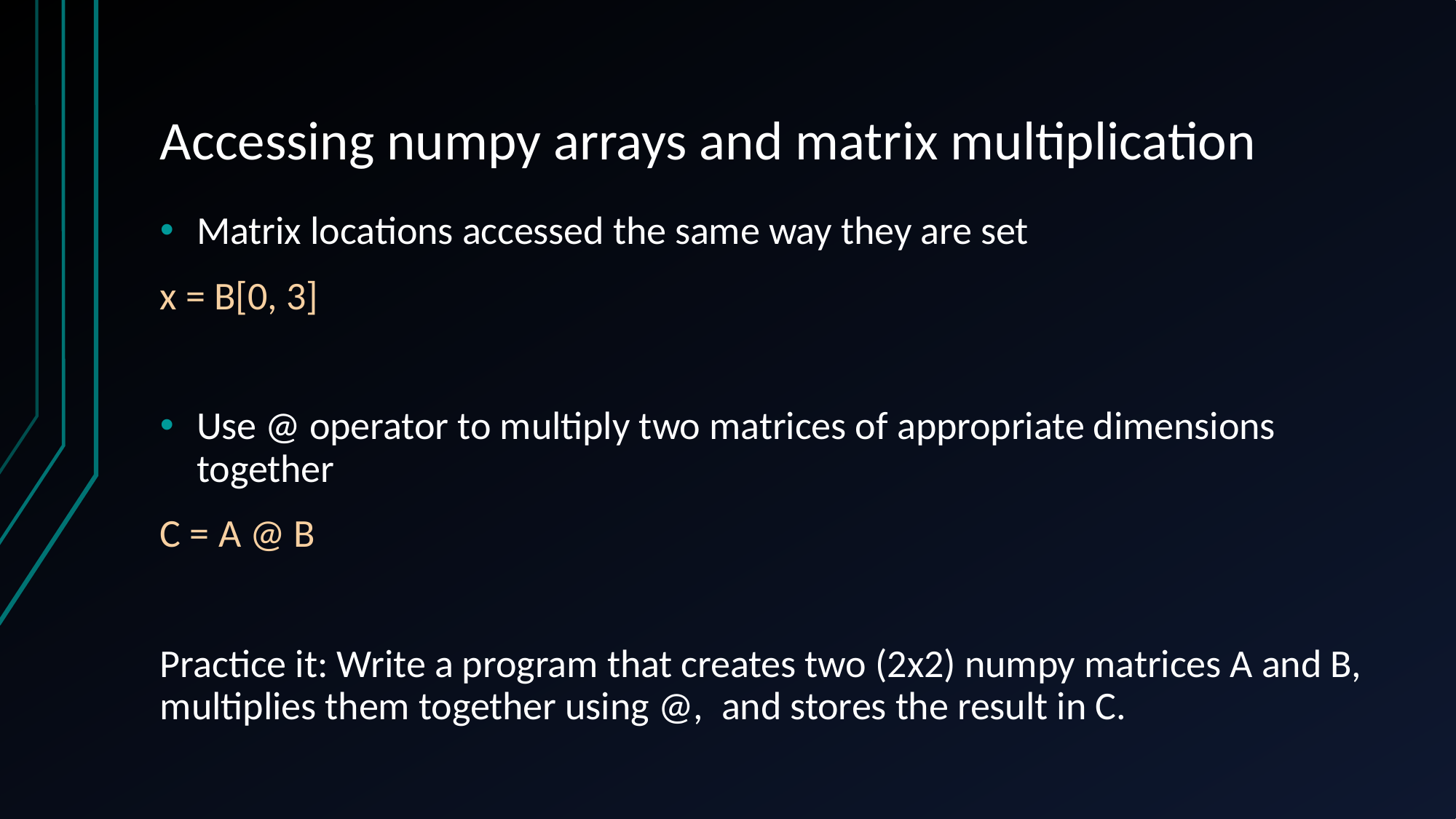

# Accessing numpy arrays and matrix multiplication
Matrix locations accessed the same way they are set
x = B[0, 3]

Use @ operator to multiply two matrices of appropriate dimensions together
C = A @ B

Practice it: Write a program that creates two (2x2) numpy matrices A and B, multiplies them together using @,  and stores the result in C.